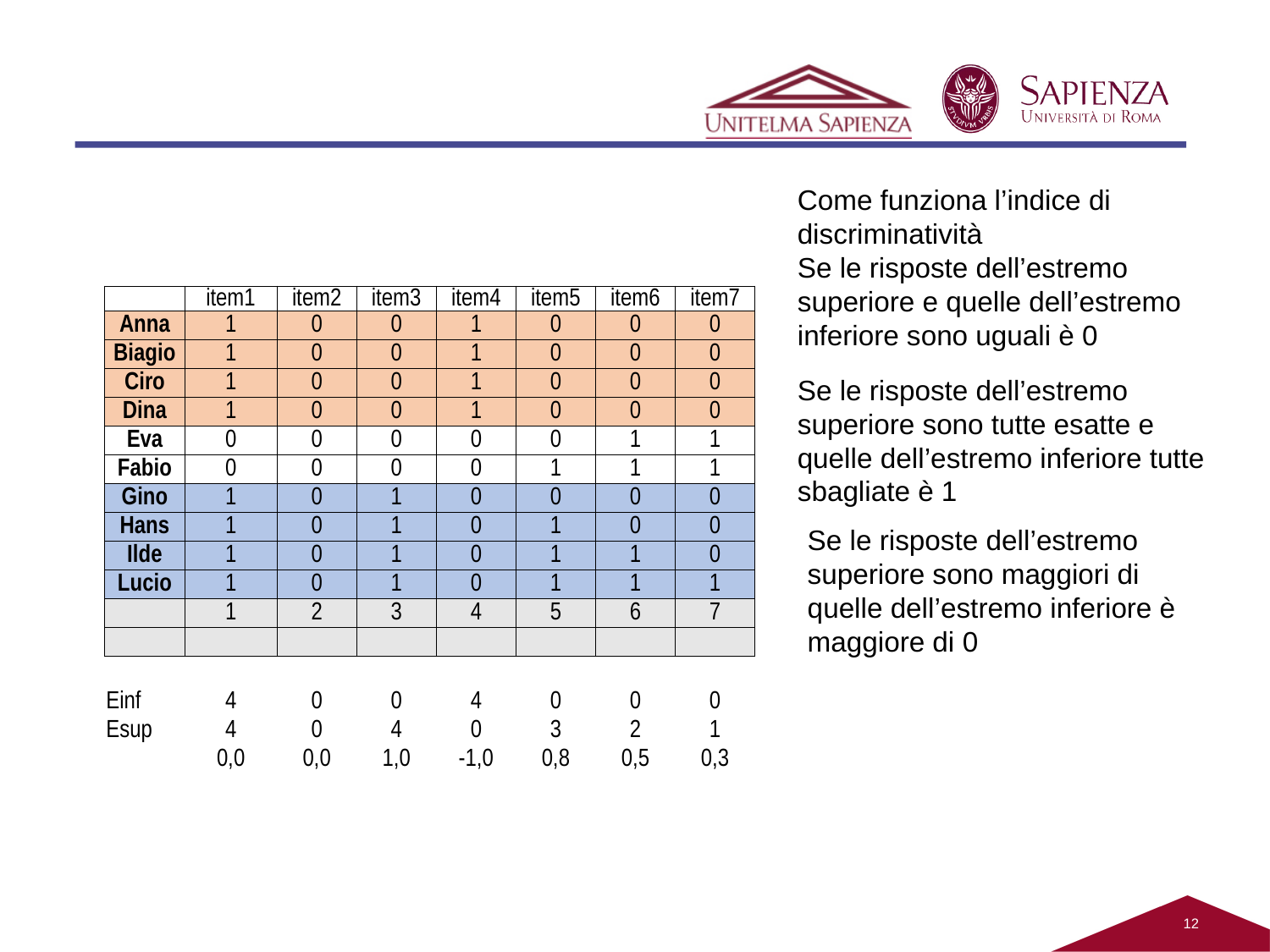

Come funziona l’indice di discriminatività
Se le risposte dell’estremo superiore e quelle dell’estremo inferiore sono uguali è 0
|  | item1 | item2 | item3 | item4 | item5 | item6 | item7 |
| --- | --- | --- | --- | --- | --- | --- | --- |
| Anna | 1 | 0 | 0 | 1 | 0 | 0 | 0 |
| Biagio | 1 | 0 | 0 | 1 | 0 | 0 | 0 |
| Ciro | 1 | 0 | 0 | 1 | 0 | 0 | 0 |
| Dina | 1 | 0 | 0 | 1 | 0 | 0 | 0 |
| Eva | 0 | 0 | 0 | 0 | 0 | 1 | 1 |
| Fabio | 0 | 0 | 0 | 0 | 1 | 1 | 1 |
| Gino | 1 | 0 | 1 | 0 | 0 | 0 | 0 |
| Hans | 1 | 0 | 1 | 0 | 1 | 0 | 0 |
| Ilde | 1 | 0 | 1 | 0 | 1 | 1 | 0 |
| Lucio | 1 | 0 | 1 | 0 | 1 | 1 | 1 |
|  | 1 | 2 | 3 | 4 | 5 | 6 | 7 |
|  |  |  |  |  |  |  |  |
|  |  |  |  |  |  |  |  |
| Einf | 4 | 0 | 0 | 4 | 0 | 0 | 0 |
| Esup | 4 | 0 | 4 | 0 | 3 | 2 | 1 |
|  | 0,0 | 0,0 | 1,0 | -1,0 | 0,8 | 0,5 | 0,3 |
Se le risposte dell’estremo superiore sono tutte esatte e quelle dell’estremo inferiore tutte sbagliate è 1
Se le risposte dell’estremo superiore sono maggiori di quelle dell’estremo inferiore è maggiore di 0
12